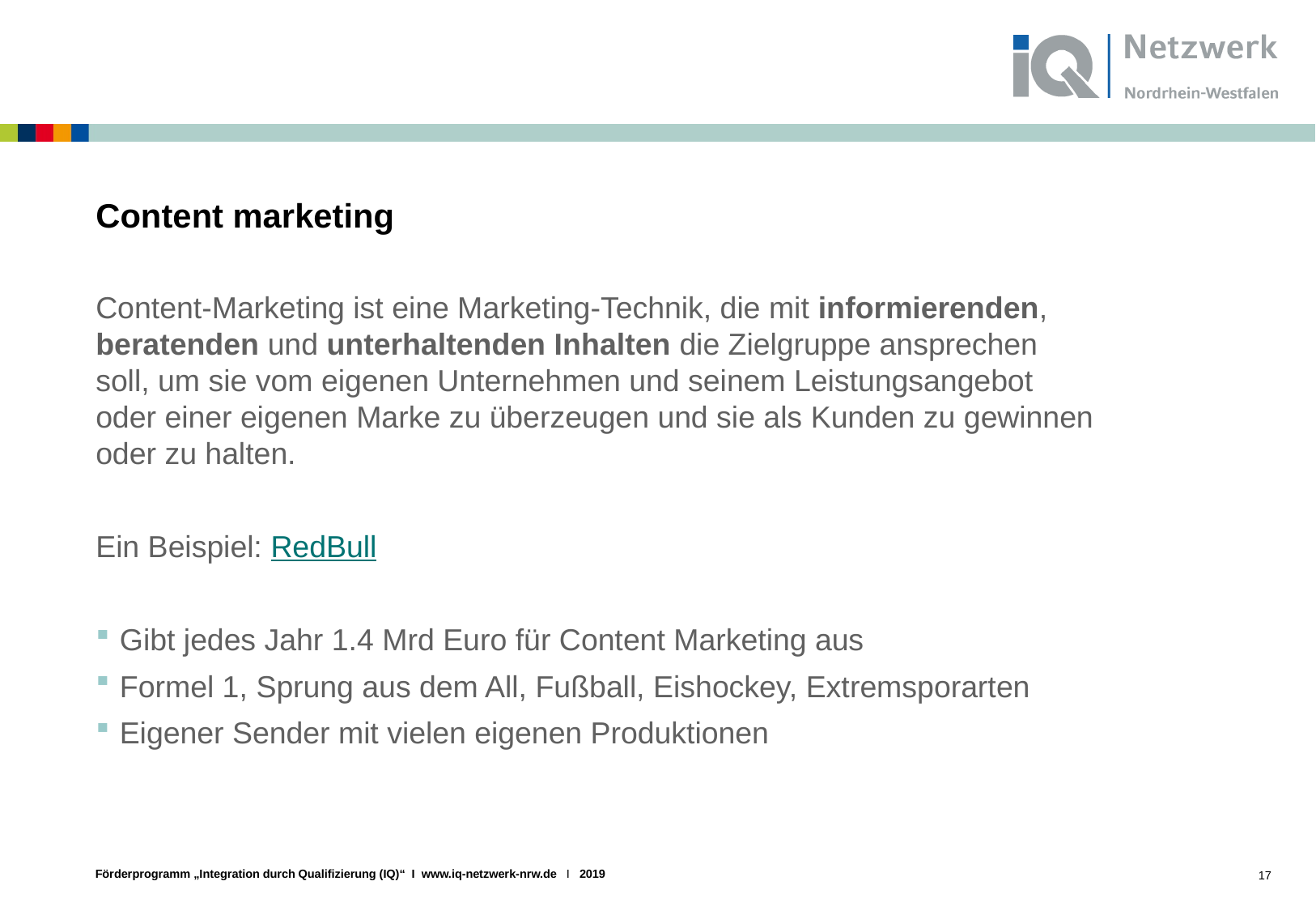

# Content marketing
Content-Marketing ist eine Marketing-Technik, die mit informierenden, beratenden und unterhaltenden Inhalten die Zielgruppe ansprechen soll, um sie vom eigenen Unternehmen und seinem Leistungsangebot oder einer eigenen Marke zu überzeugen und sie als Kunden zu gewinnen oder zu halten.

Ein Beispiel: RedBull

Gibt jedes Jahr 1.4 Mrd Euro für Content Marketing aus
Formel 1, Sprung aus dem All, Fußball, Eishockey, Extremsporarten
Eigener Sender mit vielen eigenen Produktionen

17